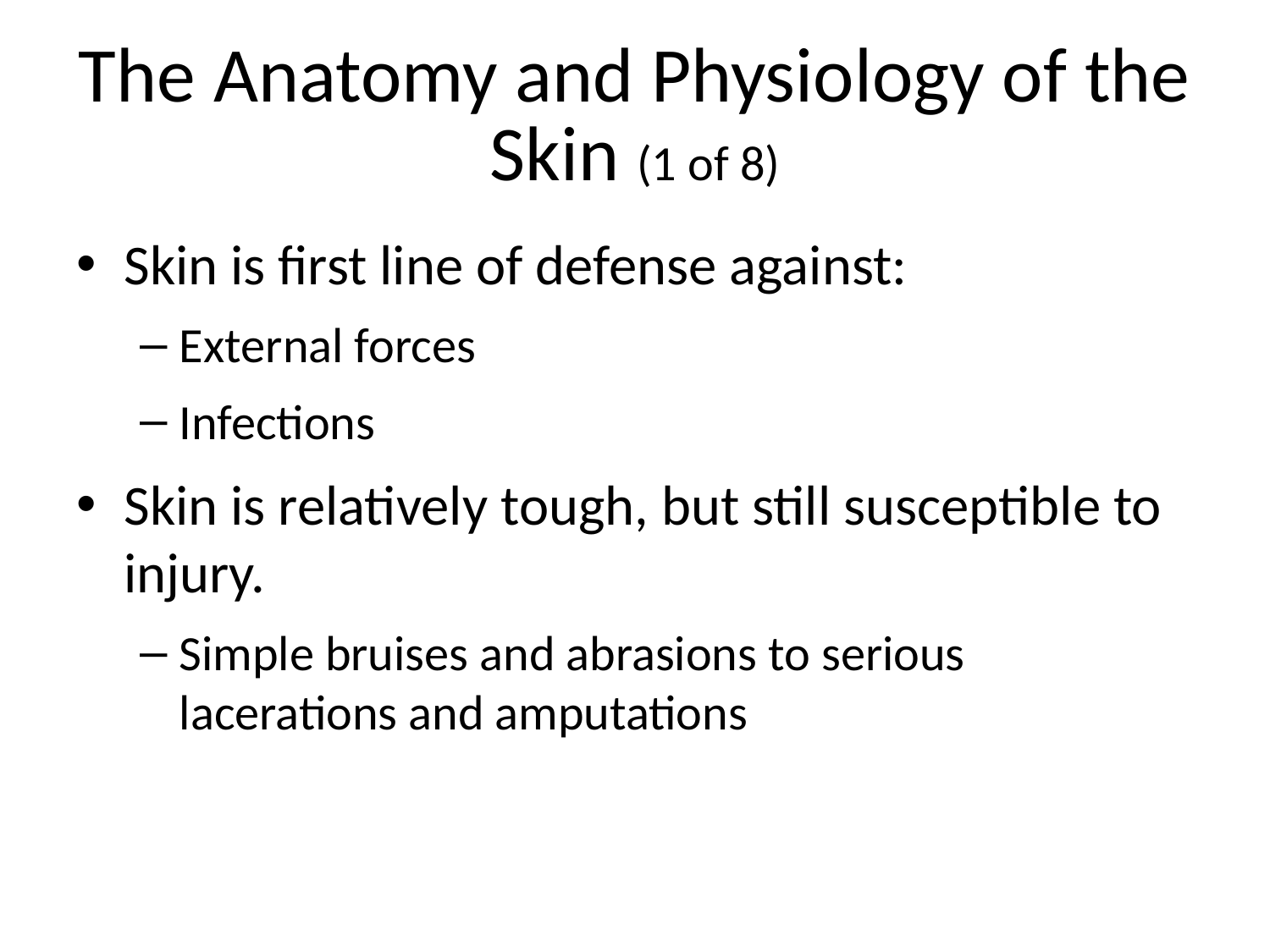

# The Anatomy and Physiology of the Skin (1 of 8)
Skin is first line of defense against:
External forces
Infections
Skin is relatively tough, but still susceptible to injury.
Simple bruises and abrasions to serious lacerations and amputations